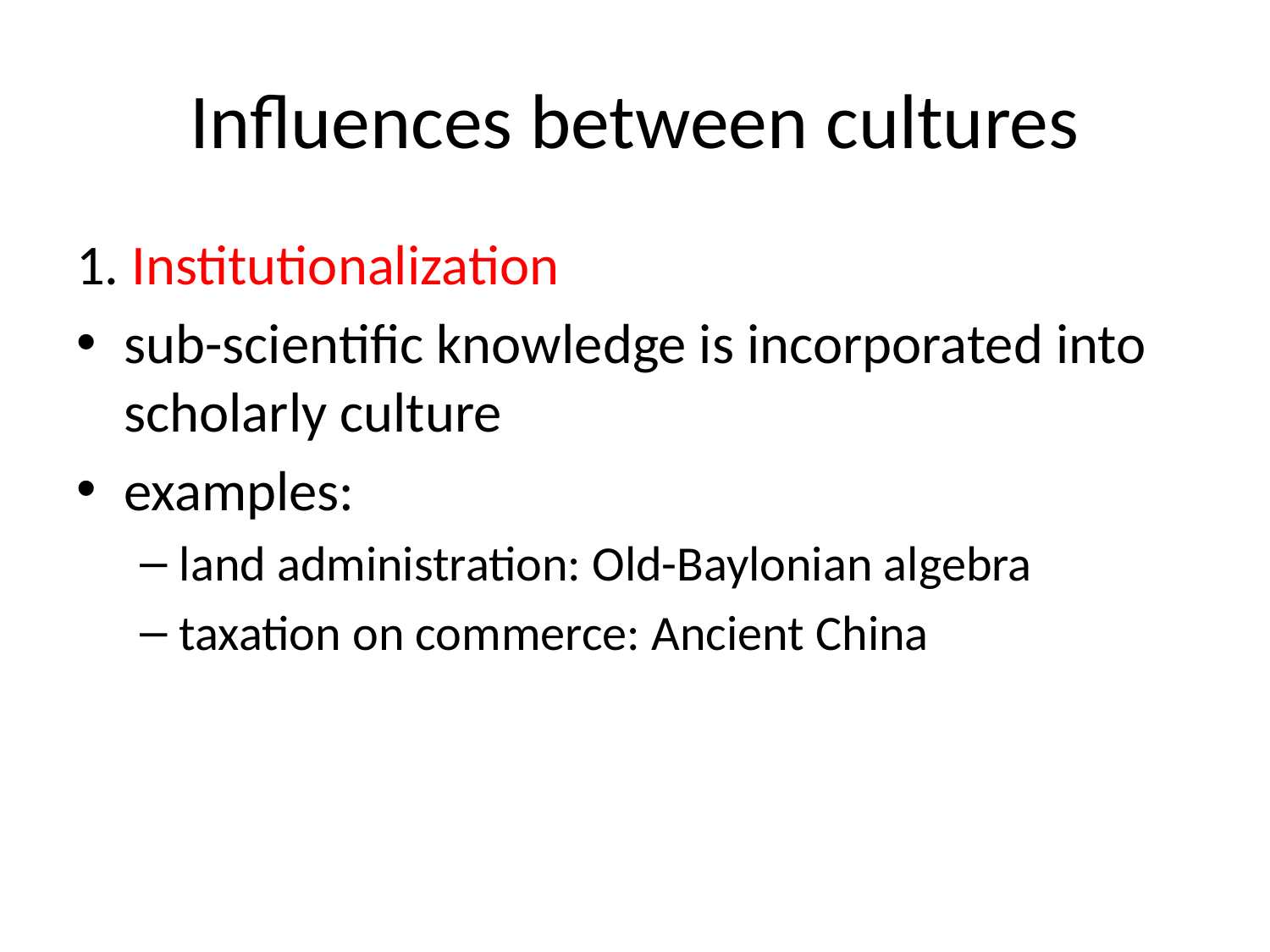

# Influences between cultures
1. Institutionalization
sub-scientific knowledge is incorporated into scholarly culture
examples:
land administration: Old-Baylonian algebra
taxation on commerce: Ancient China